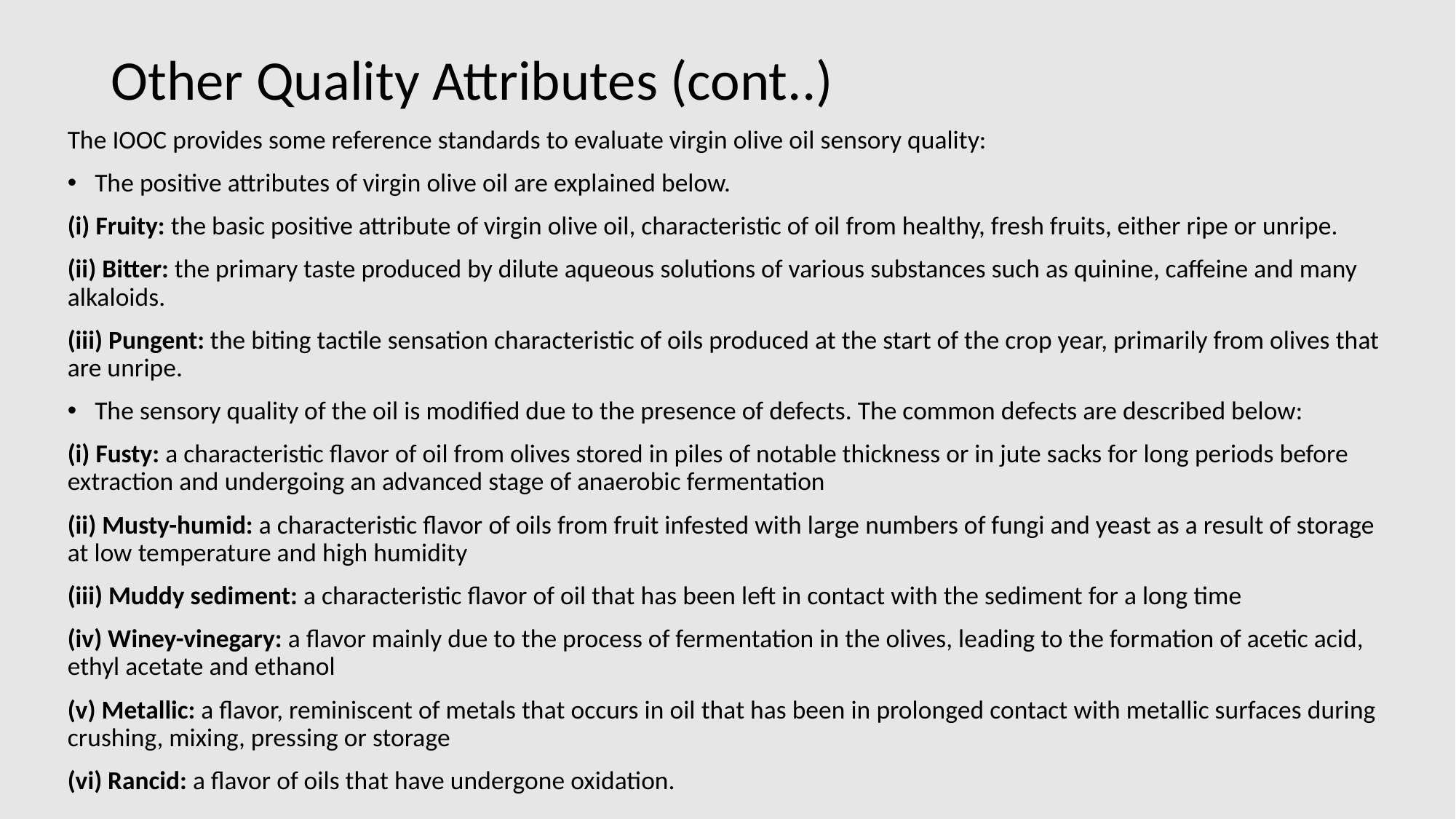

Other Quality Attributes (cont..)
The IOOC provides some reference standards to evaluate virgin olive oil sensory quality:
The positive attributes of virgin olive oil are explained below.
(i) Fruity: the basic positive attribute of virgin olive oil, characteristic of oil from healthy, fresh fruits, either ripe or unripe.
(ii) Bitter: the primary taste produced by dilute aqueous solutions of various substances such as quinine, caffeine and many alkaloids.
(iii) Pungent: the biting tactile sensation characteristic of oils produced at the start of the crop year, primarily from olives that are unripe.
The sensory quality of the oil is modified due to the presence of defects. The common defects are described below:
(i) Fusty: a characteristic flavor of oil from olives stored in piles of notable thickness or in jute sacks for long periods before extraction and undergoing an advanced stage of anaerobic fermentation
(ii) Musty-humid: a characteristic flavor of oils from fruit infested with large numbers of fungi and yeast as a result of storage at low temperature and high humidity
(iii) Muddy sediment: a characteristic flavor of oil that has been left in contact with the sediment for a long time
(iv) Winey-vinegary: a flavor mainly due to the process of fermentation in the olives, leading to the formation of acetic acid, ethyl acetate and ethanol
(v) Metallic: a flavor, reminiscent of metals that occurs in oil that has been in prolonged contact with metallic surfaces during crushing, mixing, pressing or storage
(vi) Rancid: a flavor of oils that have undergone oxidation.